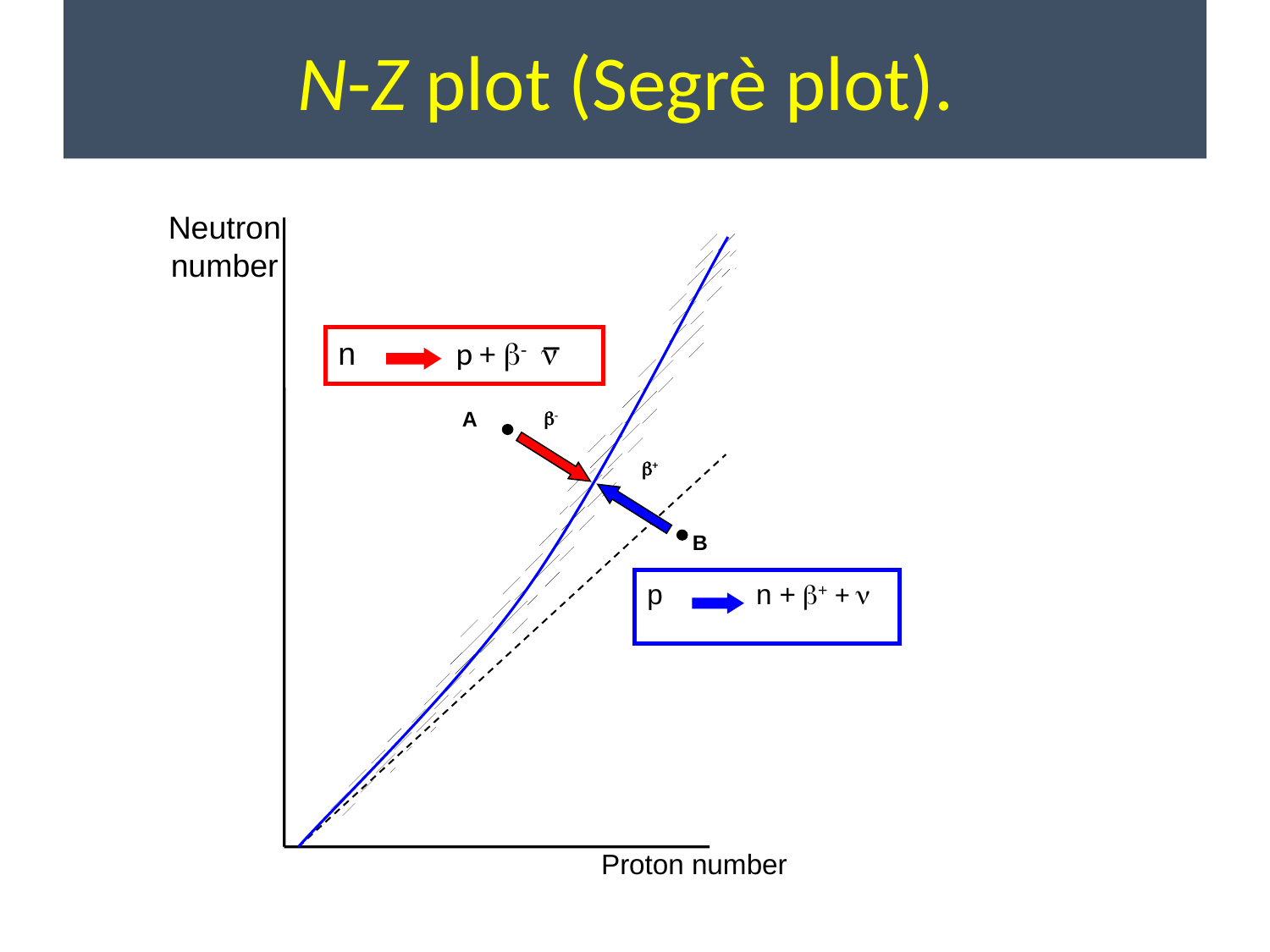

# N-Z plot (Segrè plot).
Neutron number

β-
A

β+

B

Proton number
n              p + β-  ν

p              n + β+ + ν